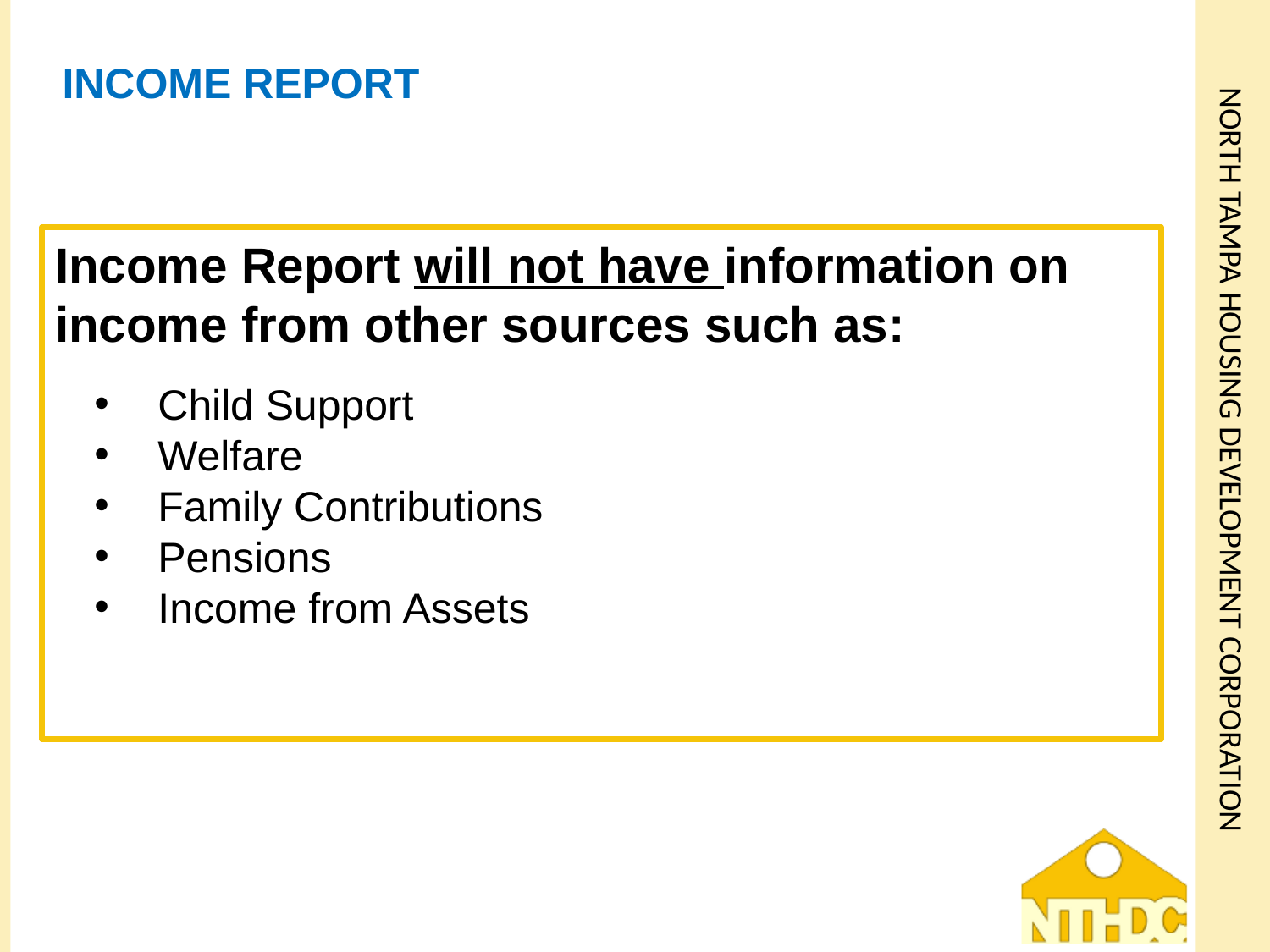

# Income Report
Income Report will not have information on income from other sources such as:

Child Support
Welfare
Family Contributions
Pensions
Income from Assets